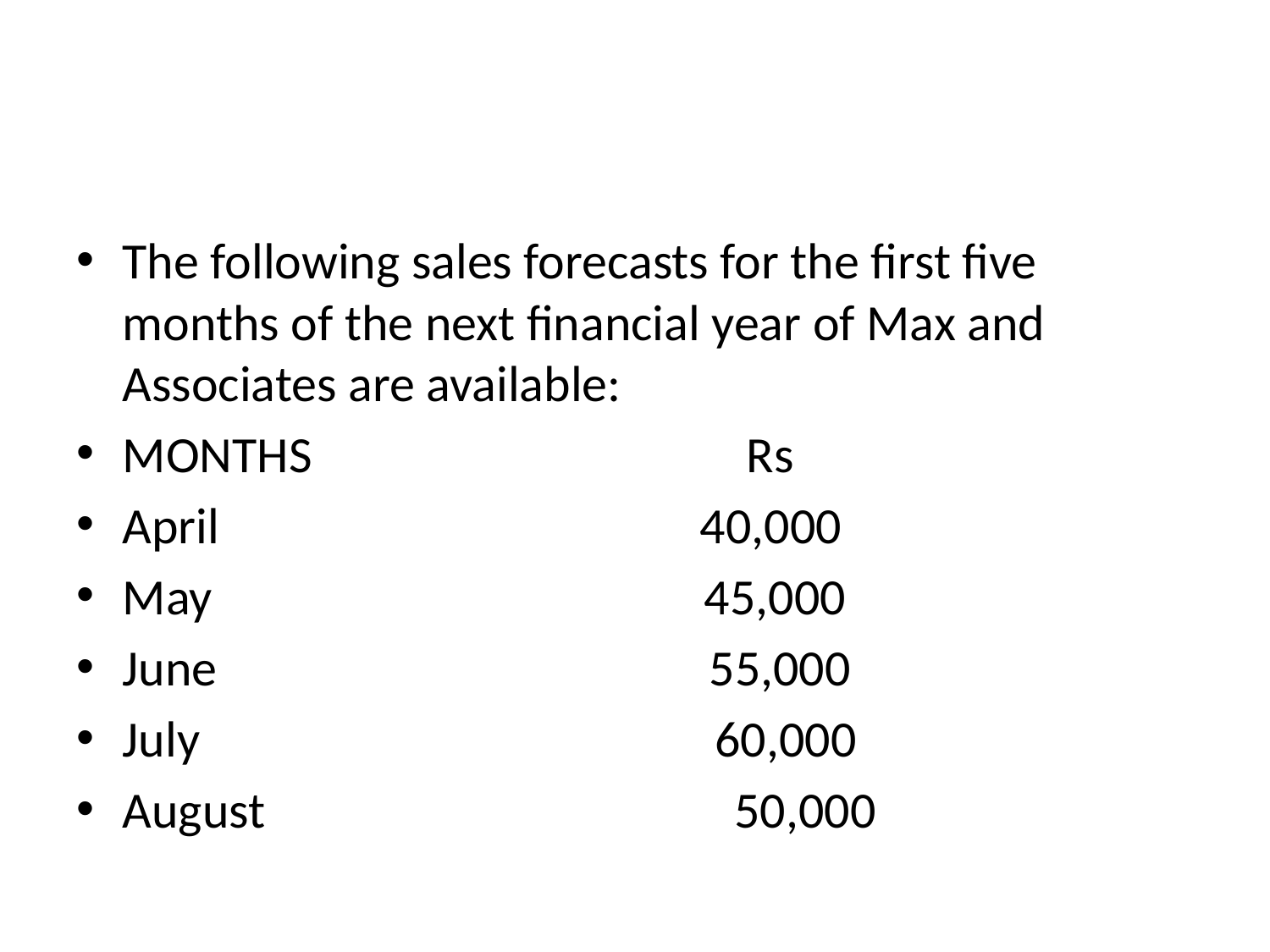

#
The following sales forecasts for the first five months of the next financial year of Max and Associates are available:
MONTHS                                      Rs
April                                          40,000
May                                           45,000
June                                           55,000
July                                             60,000
August                                         50,000